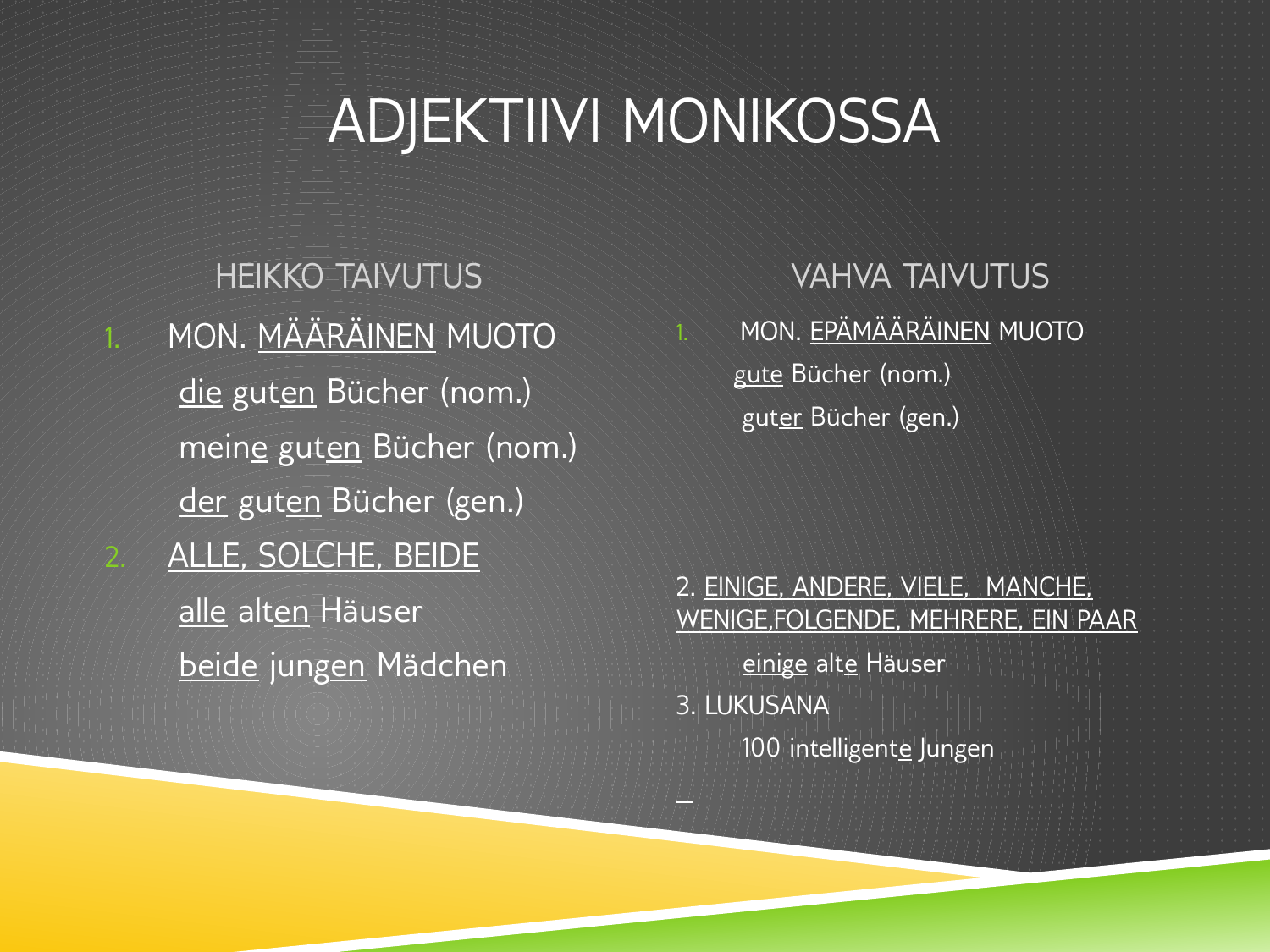

# Adjektiivi monikossa
HEIKKO TAIVUTUS
VAHVA TAIVUTUS
MON. MÄÄRÄINEN MUOTO
       die guten Bücher (nom.)
       meine guten Bücher (nom.)
       der guten Bücher (gen.)
ALLE, SOLCHE, BEIDE
       alle alten Häuser
       beide jungen Mädchen

MON. EPÄMÄÄRÄINEN MUOTO
       gute Bücher (nom.)
        guter Bücher (gen.)

2. EINIGE, ANDERE, VIELE,  MANCHE, WENIGE,FOLGENDE, MEHRERE, EIN PAAR
        einige alte Häuser
3. LUKUSANA
        100 intelligente Jungen